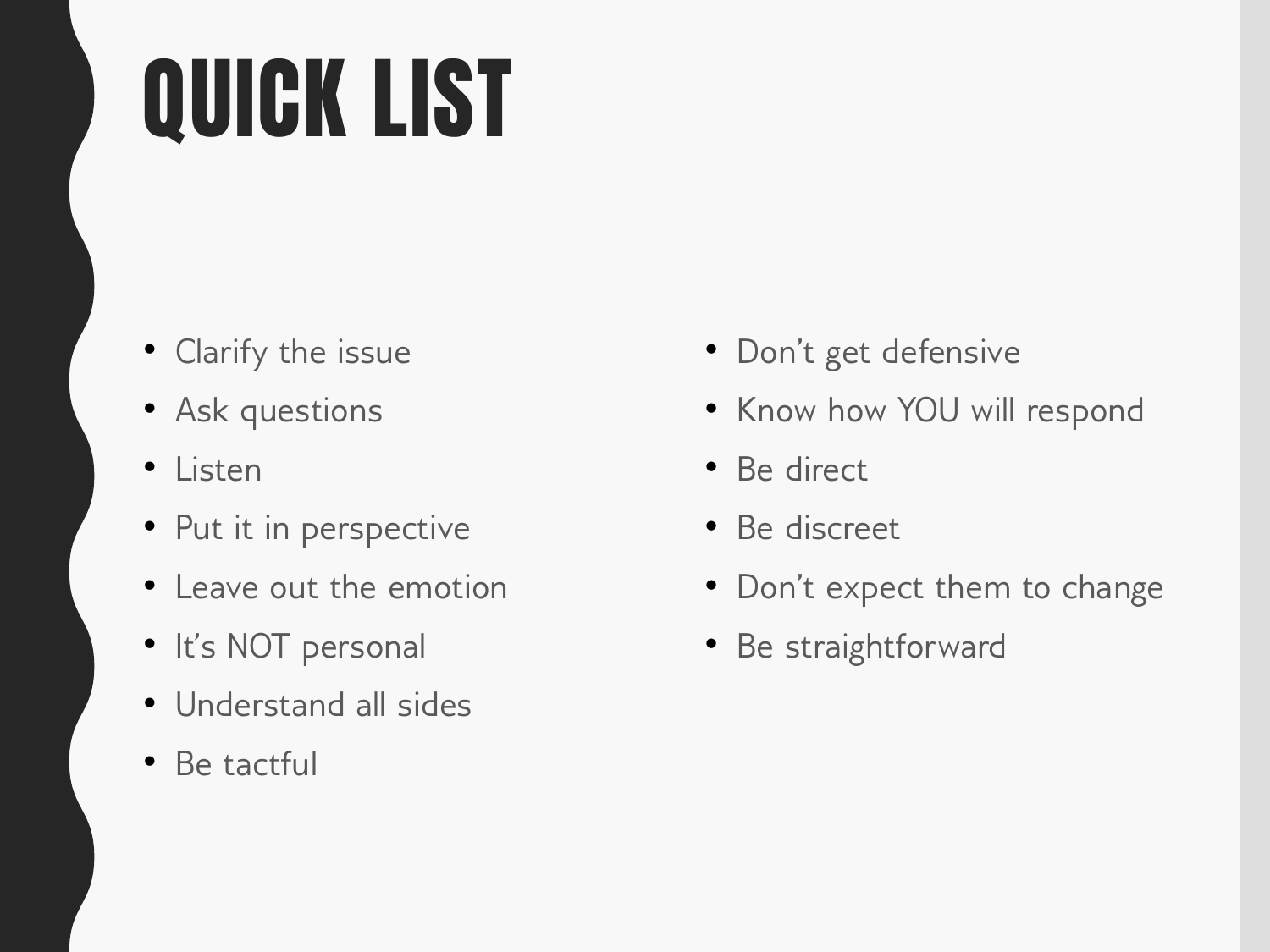

# Quick List
Clarify the issue
Ask questions
Listen
Put it in perspective
Leave out the emotion
It’s NOT personal
Understand all sides
Be tactful
Don’t get defensive
Know how YOU will respond
Be direct
Be discreet
Don’t expect them to change
Be straightforward